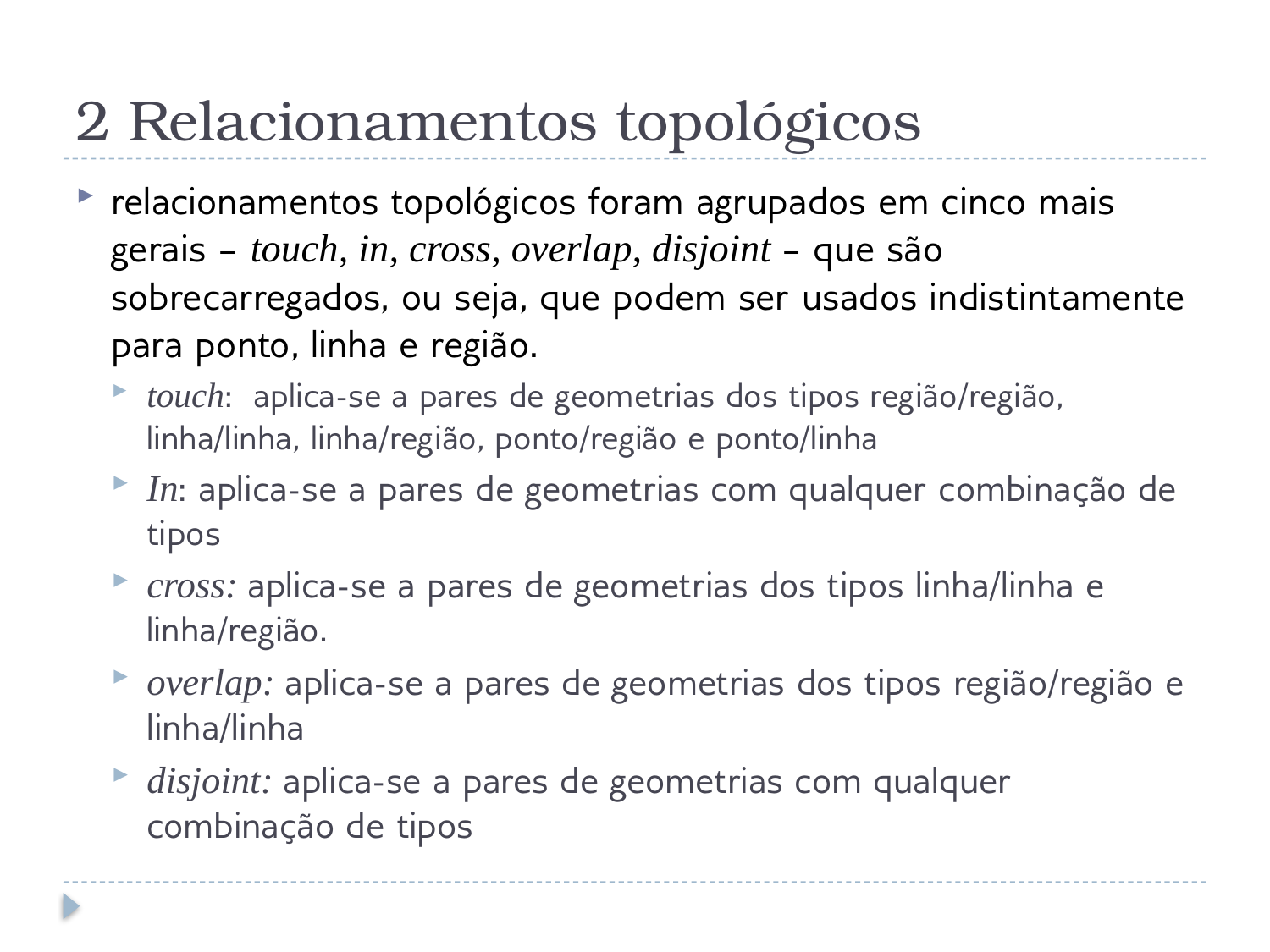

# 2 Relacionamentos topológicos
relacionamentos topológicos foram agrupados em cinco mais gerais – touch, in, cross, overlap, disjoint – que são sobrecarregados, ou seja, que podem ser usados indistintamente para ponto, linha e região.
touch:  aplica-se a pares de geometrias dos tipos região/região, linha/linha, linha/região, ponto/região e ponto/linha
In: aplica-se a pares de geometrias com qualquer combinação de tipos
cross: aplica-se a pares de geometrias dos tipos linha/linha e linha/região.
overlap: aplica-se a pares de geometrias dos tipos região/região e linha/linha
disjoint: aplica-se a pares de geometrias com qualquer combinação de tipos